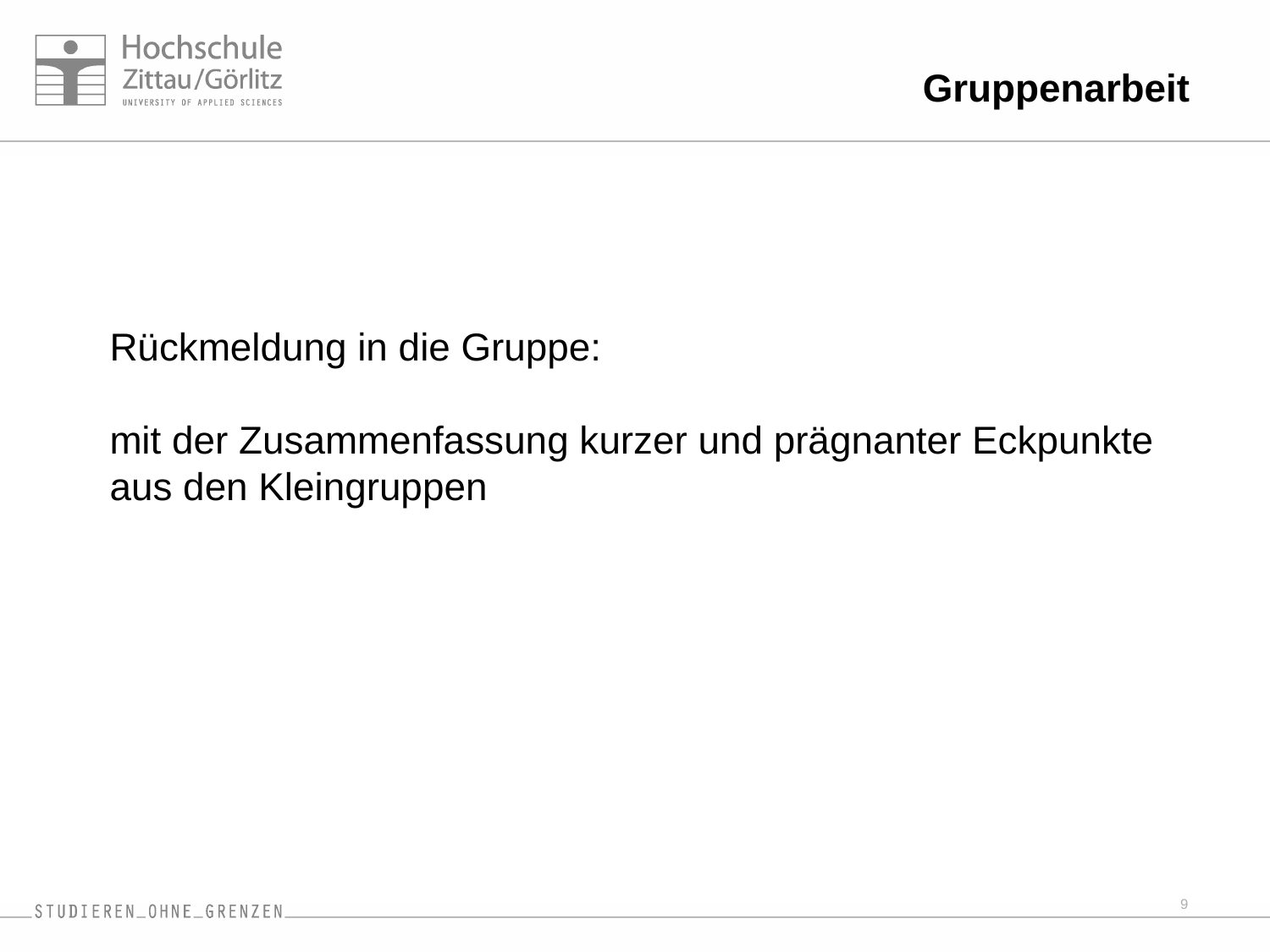

Gruppenarbeit
Rückmeldung in die Gruppe:

mit der Zusammenfassung kurzer und prägnanter Eckpunkte aus den Kleingruppen
9